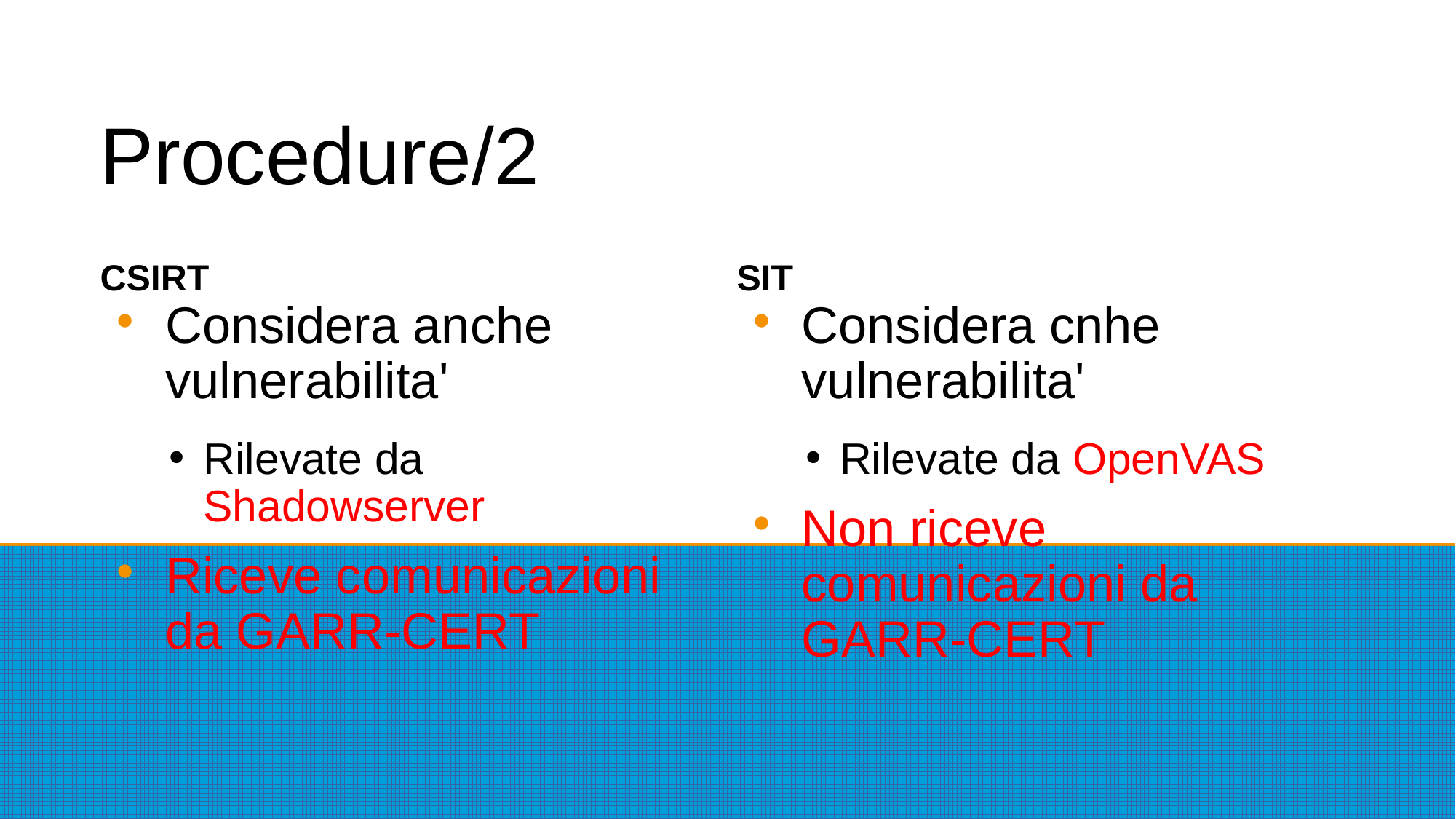

# Procedure/2
CSIRT
SIT
Considera anche vulnerabilita'
Rilevate da Shadowserver
Riceve comunicazioni da GARR-CERT

Considera cnhe vulnerabilita'
Rilevate da OpenVAS
Non riceve comunicazioni da GARR-CERT